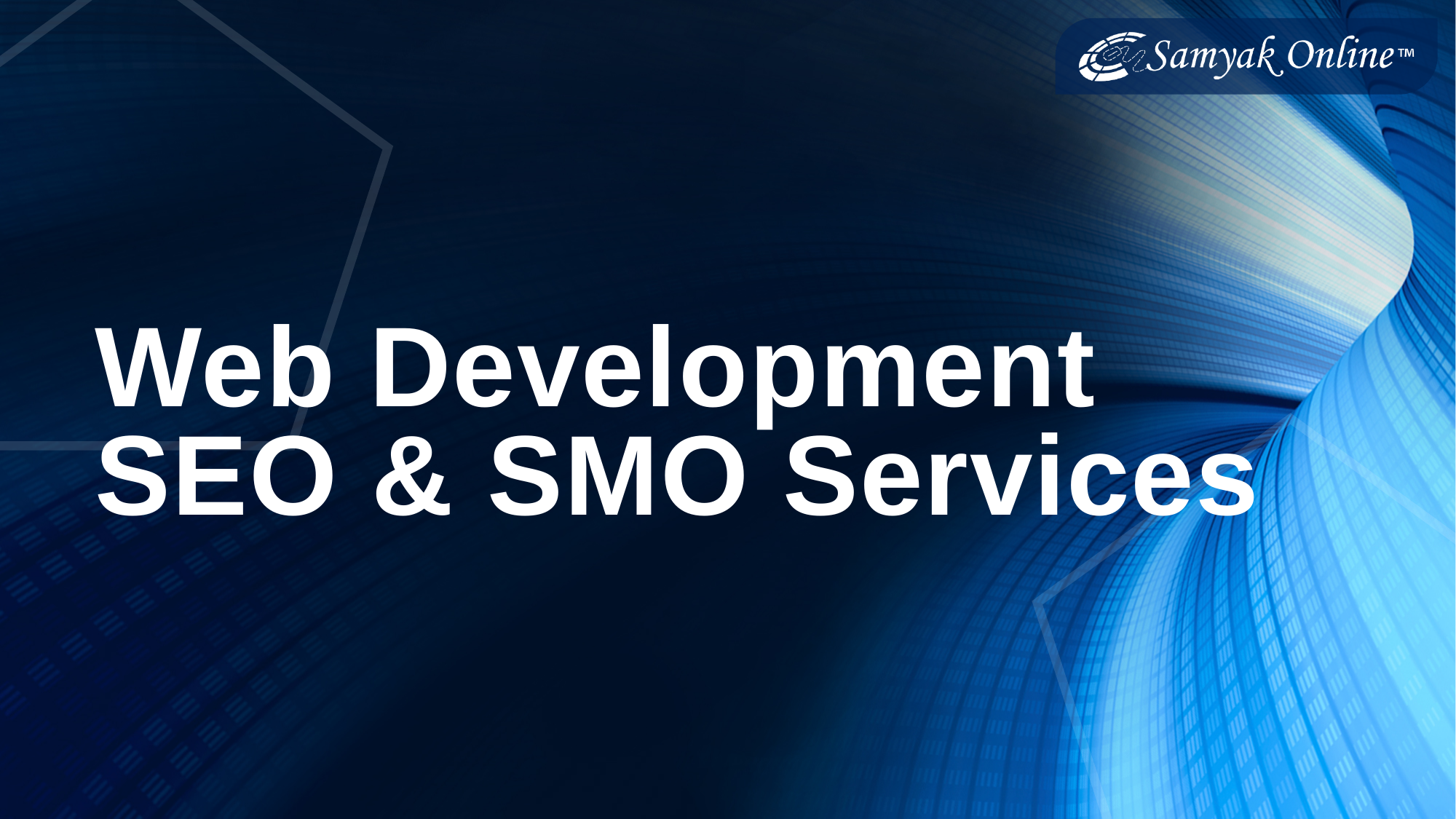

# Web Development SEO & SMO Services